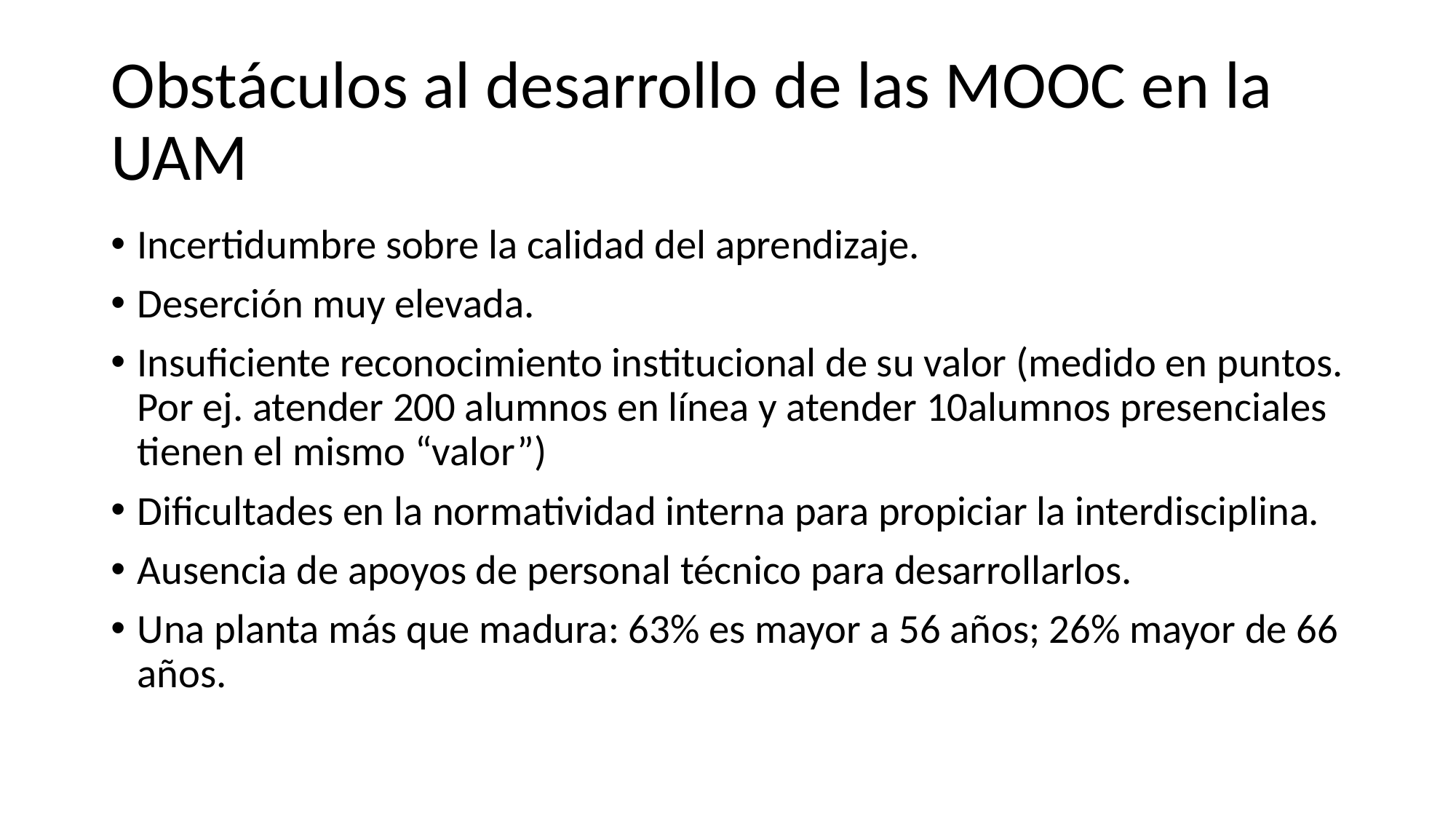

# Obstáculos al desarrollo de las MOOC en la UAM
Incertidumbre sobre la calidad del aprendizaje.
Deserción muy elevada.
Insuficiente reconocimiento institucional de su valor (medido en puntos. Por ej. atender 200 alumnos en línea y atender 10alumnos presenciales tienen el mismo “valor”)
Dificultades en la normatividad interna para propiciar la interdisciplina.
Ausencia de apoyos de personal técnico para desarrollarlos.
Una planta más que madura: 63% es mayor a 56 años; 26% mayor de 66 años.